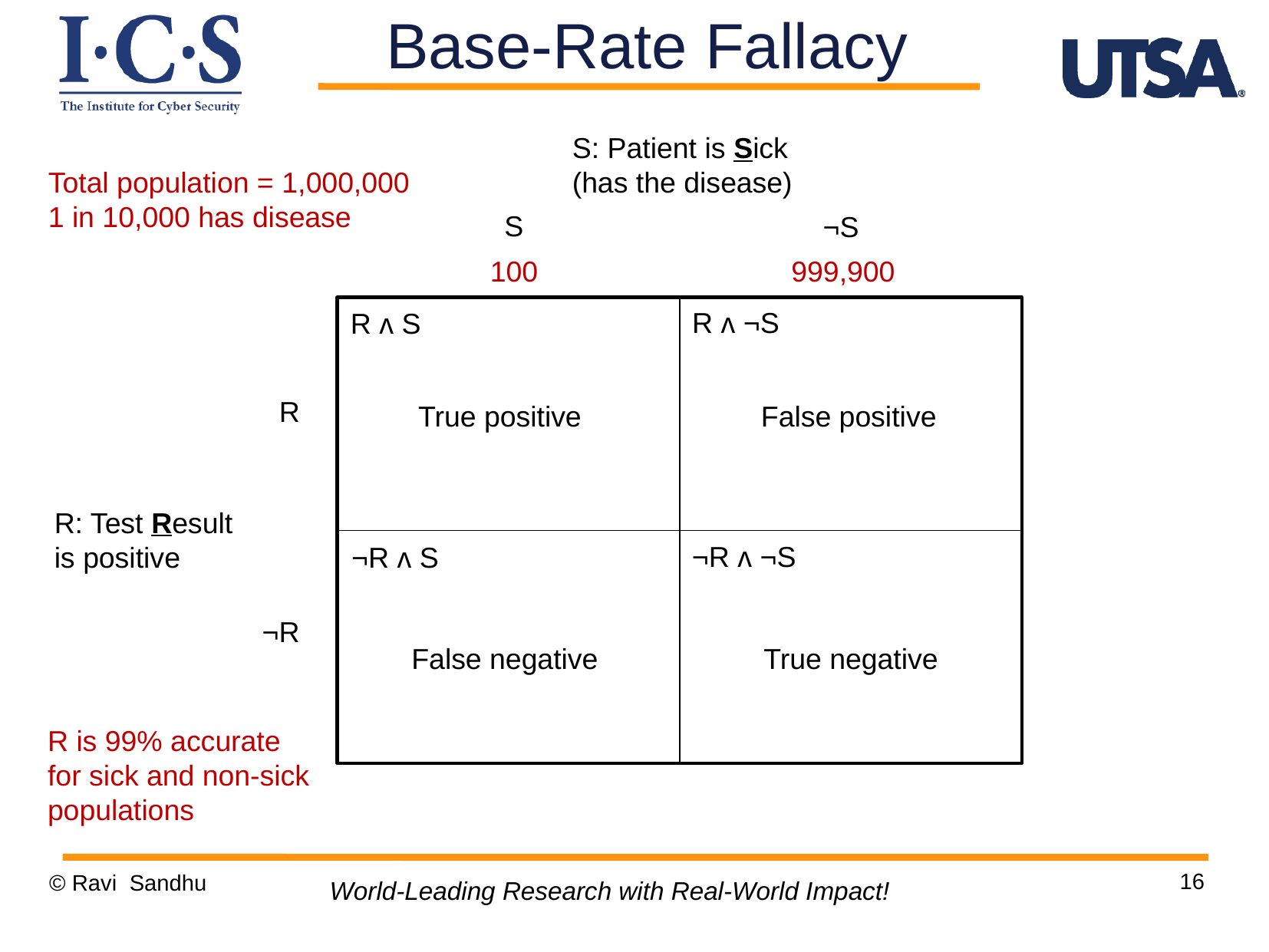

Base-Rate Fallacy
S: Patient is Sick
(has the disease)
Total population = 1,000,000
1 in 10,000 has disease
S
¬S
100
999,900

R ᴧ ¬S
R ᴧ S
R
False positive
True positive
R: Test Result
is positive
¬R ᴧ ¬S
¬R ᴧ S
¬R
True negative
False negative
R is 99% accurate
for sick and non-sick
populations
16
© Ravi  Sandhu
World-Leading Research with Real-World Impact!